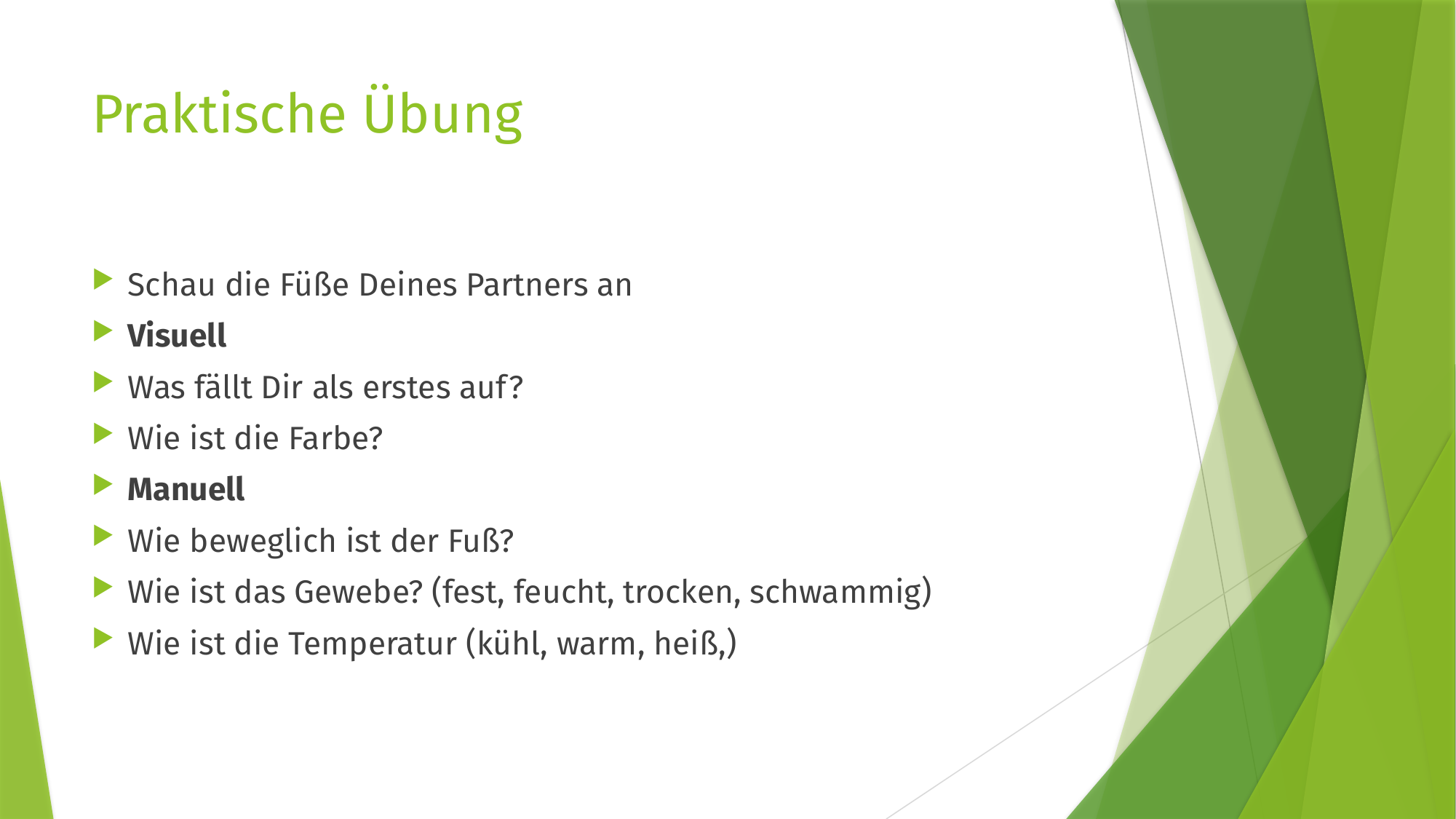

# Praktische Übung
Schau die Füße Deines Partners an
Visuell
Was fällt Dir als erstes auf?
Wie ist die Farbe?
Manuell
Wie beweglich ist der Fuß?
Wie ist das Gewebe? (fest, feucht, trocken, schwammig)
Wie ist die Temperatur (kühl, warm, heiß,)